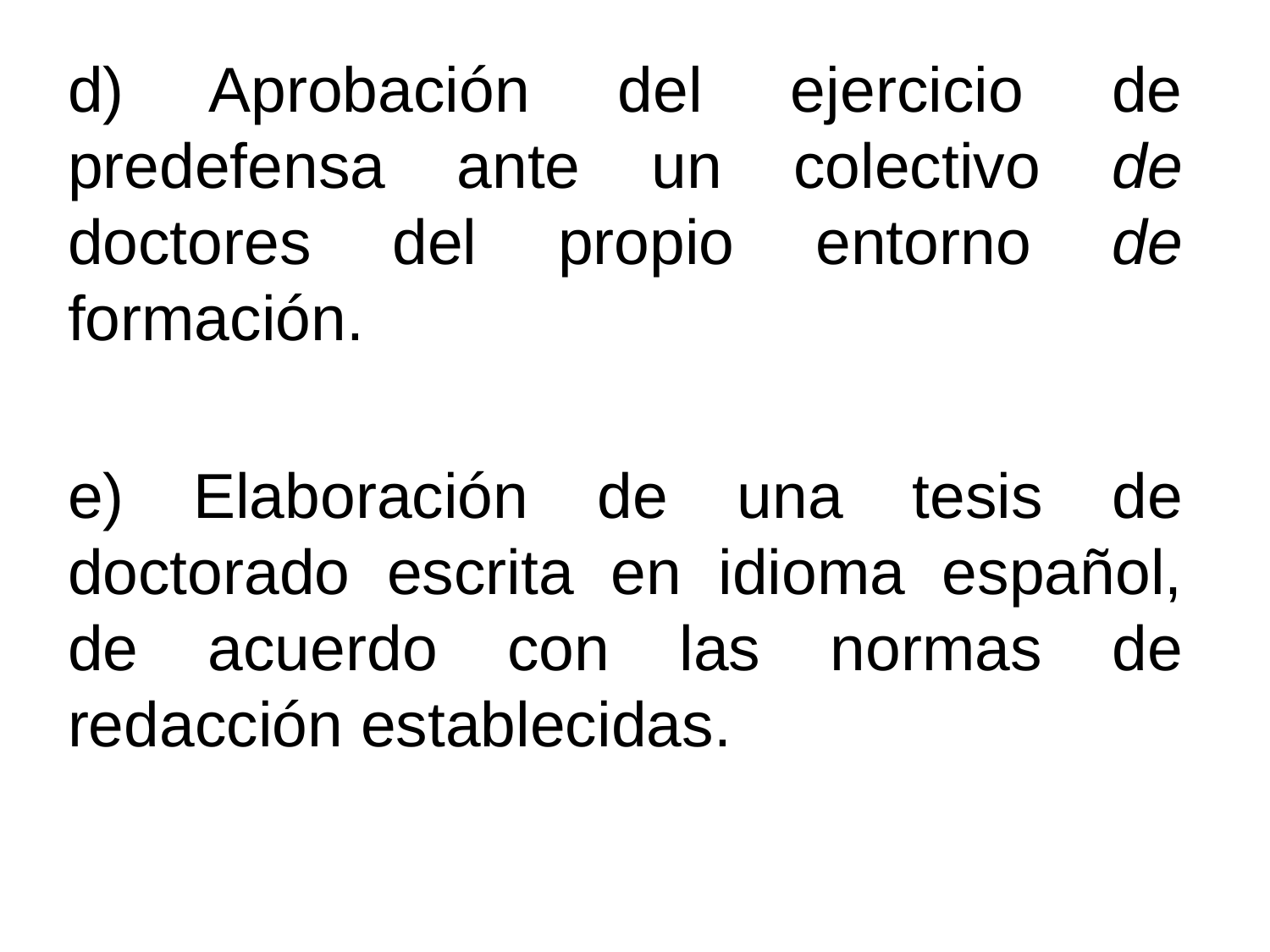

# d) Aprobación del ejercicio de predefensa ante un colectivo de doctores del propio entorno de formación.

e) Elaboración de una tesis de doctorado escrita en idioma español, de acuerdo con las normas de redacción establecidas.